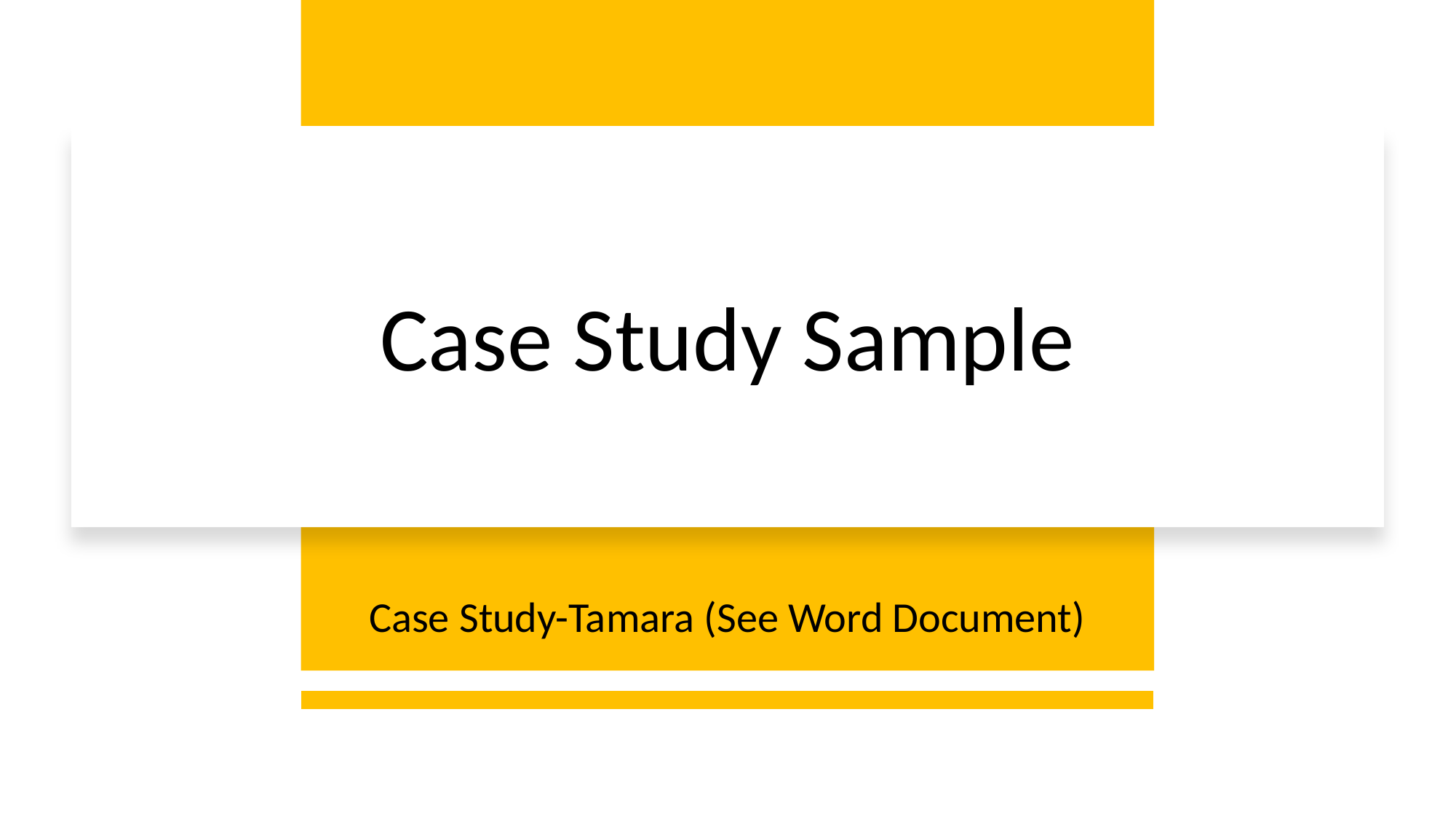

# Case Study Sample
Case Study-Tamara (See Word Document)